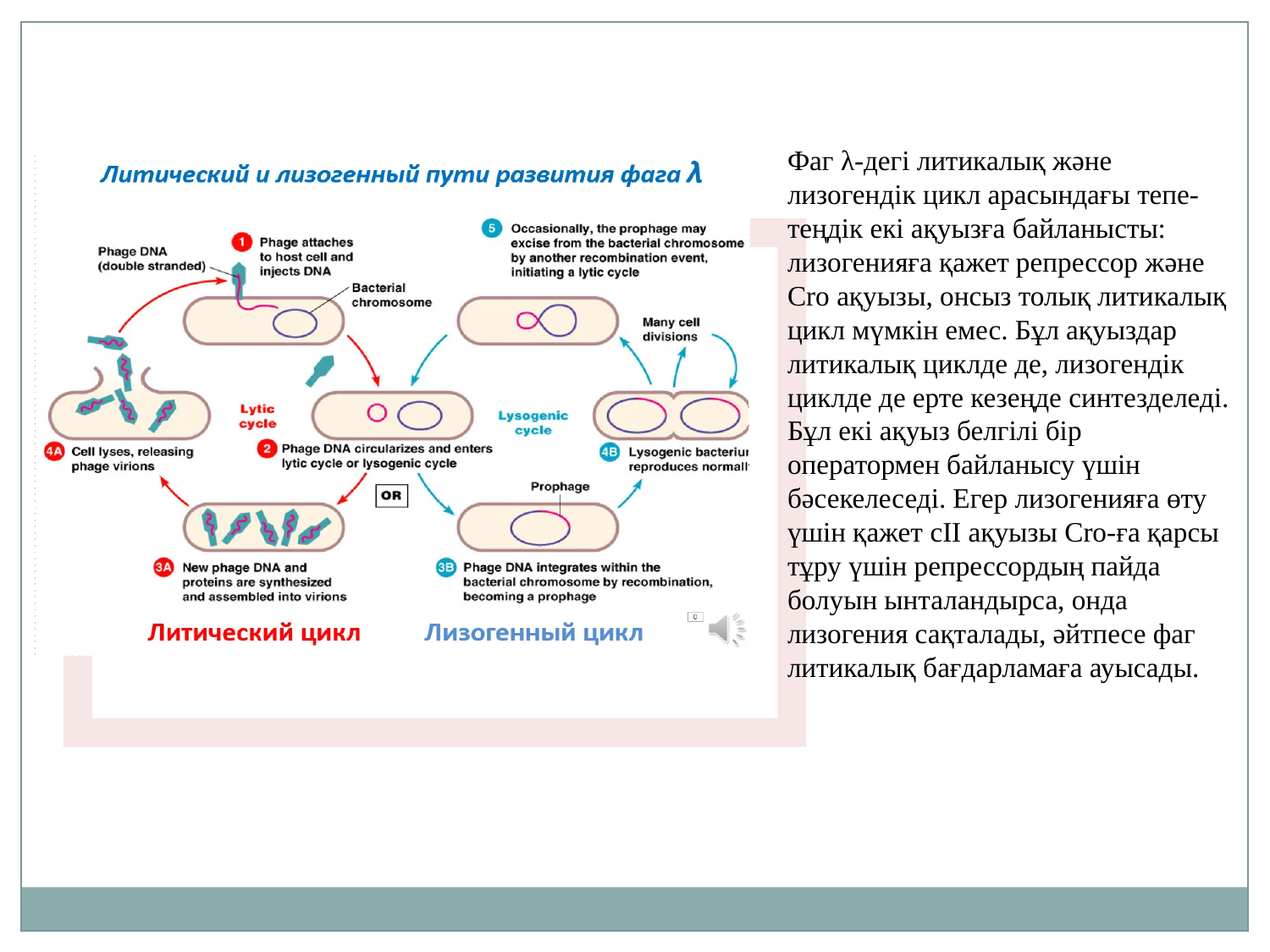

Фаг λ-дегі литикалық және лизогендік цикл арасындағы тепе-теңдік екі ақуызға байланысты: лизогенияға қажет репрессор және Cro ақуызы, онсыз толық литикалық цикл мүмкін емес. Бұл ақуыздар литикалық циклде де, лизогендік циклде де ерте кезеңде синтезделеді. Бұл екі ақуыз белгілі бір оператормен байланысу үшін бәсекелеседі. Егер лизогенияға өту үшін қажет cII ақуызы Cro-ға қарсы тұру үшін репрессордың пайда болуын ынталандырса, онда лизогения сақталады, әйтпесе фаг литикалық бағдарламаға ауысады.